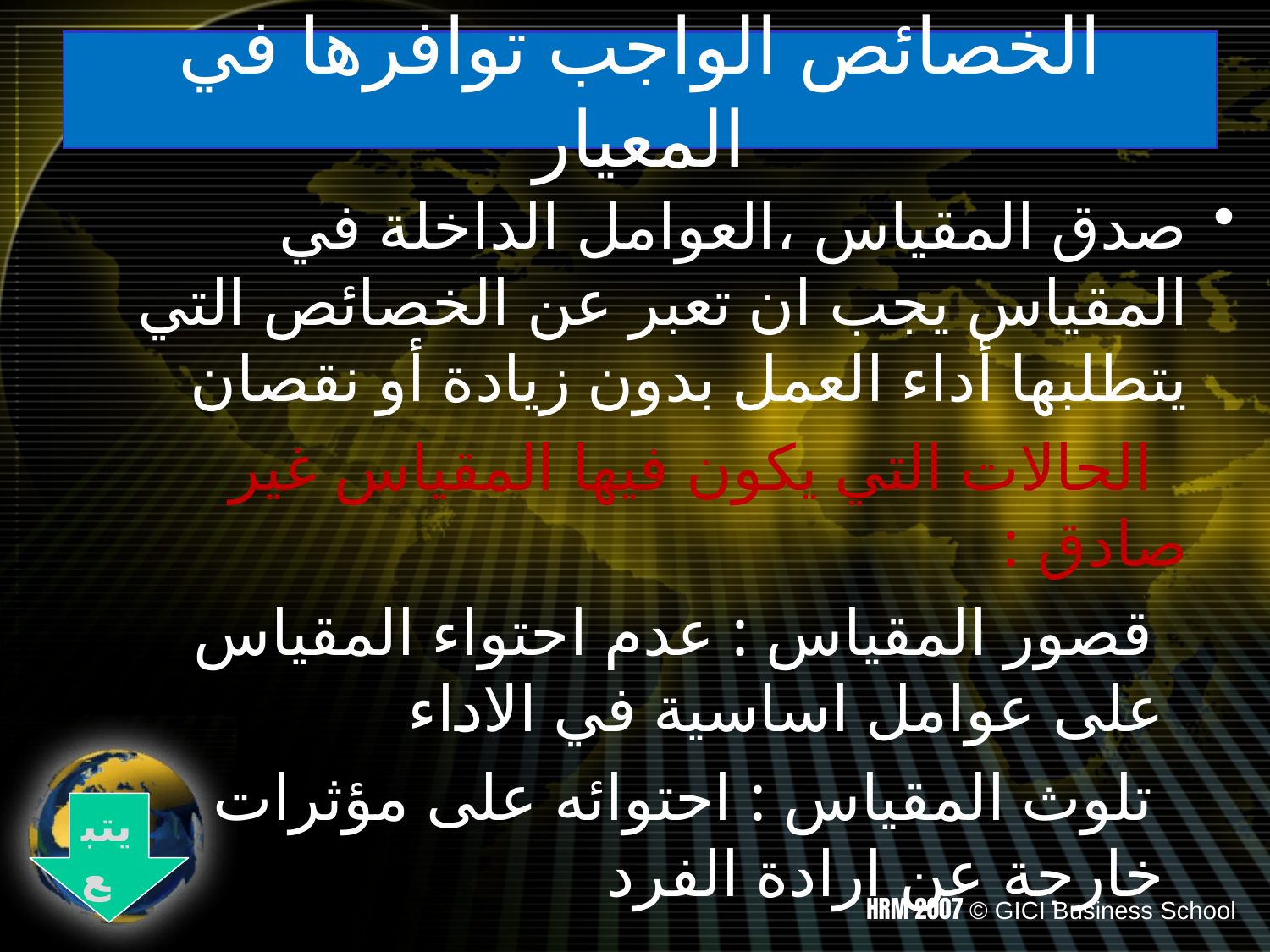

# الخصائص الواجب توافرها في المعيار
صدق المقياس ،العوامل الداخلة في المقياس يجب ان تعبر عن الخصائص التي يتطلبها أداء العمل بدون زيادة أو نقصان
     الحالات التي يكون فيها المقياس غير صادق :
     قصور المقياس : عدم احتواء المقياس على عوامل اساسية في الاداء
     تلوث المقياس : احتوائه على مؤثرات خارجة عن ارادة الفرد
يتبع